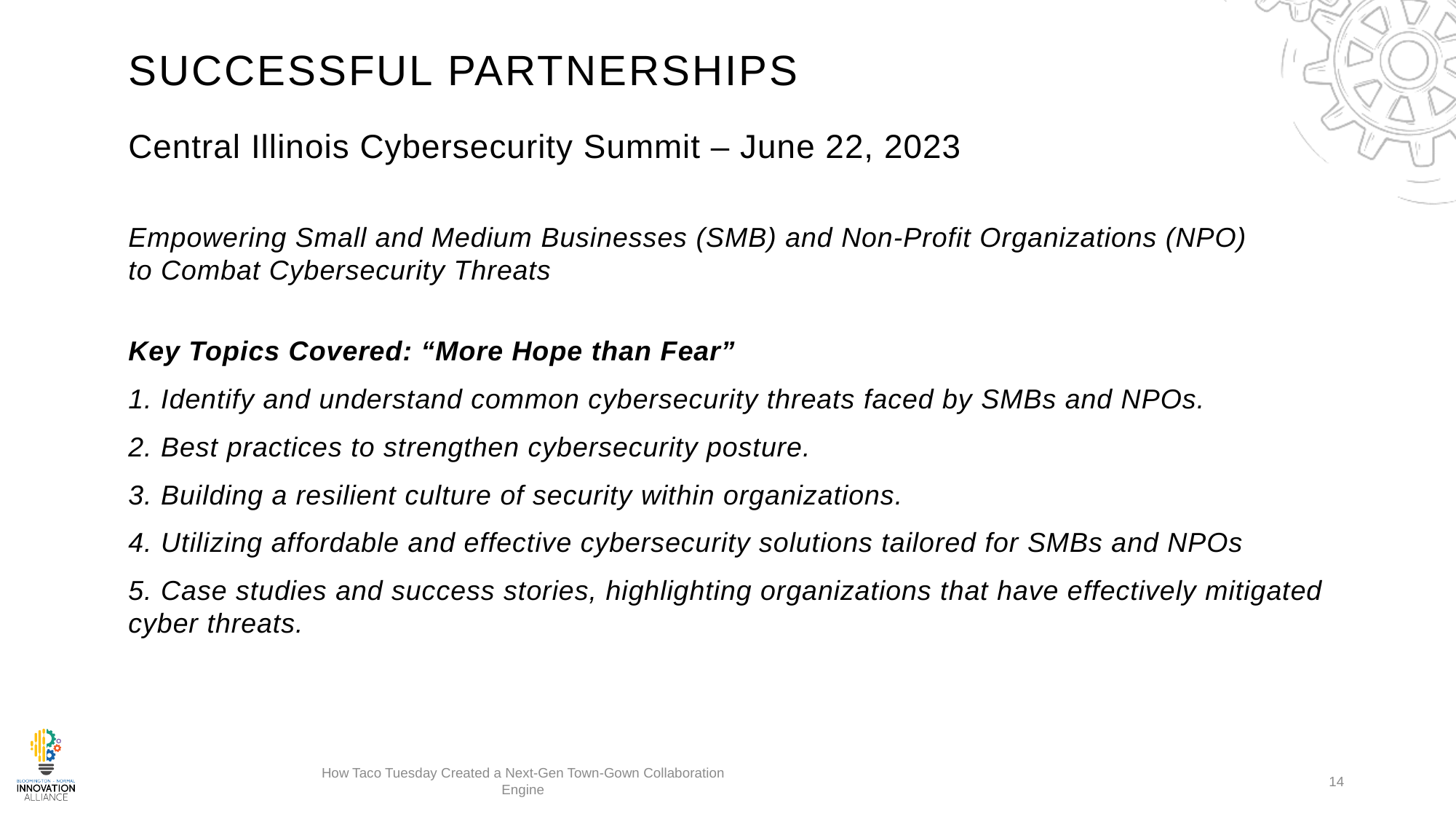

# Successful partnerships
Central Illinois Cybersecurity Summit – June 22, 2023
Empowering Small and Medium Businesses (SMB) and Non-Profit Organizations (NPO)
to Combat Cybersecurity Threats
Key Topics Covered: “More Hope than Fear”
1. Identify and understand common cybersecurity threats faced by SMBs and NPOs.
2. Best practices to strengthen cybersecurity posture.
3. Building a resilient culture of security within organizations.
4. Utilizing affordable and effective cybersecurity solutions tailored for SMBs and NPOs
5. Case studies and success stories, highlighting organizations that have effectively mitigated cyber threats.
How Taco Tuesday Created a Next-Gen Town-Gown Collaboration Engine
14